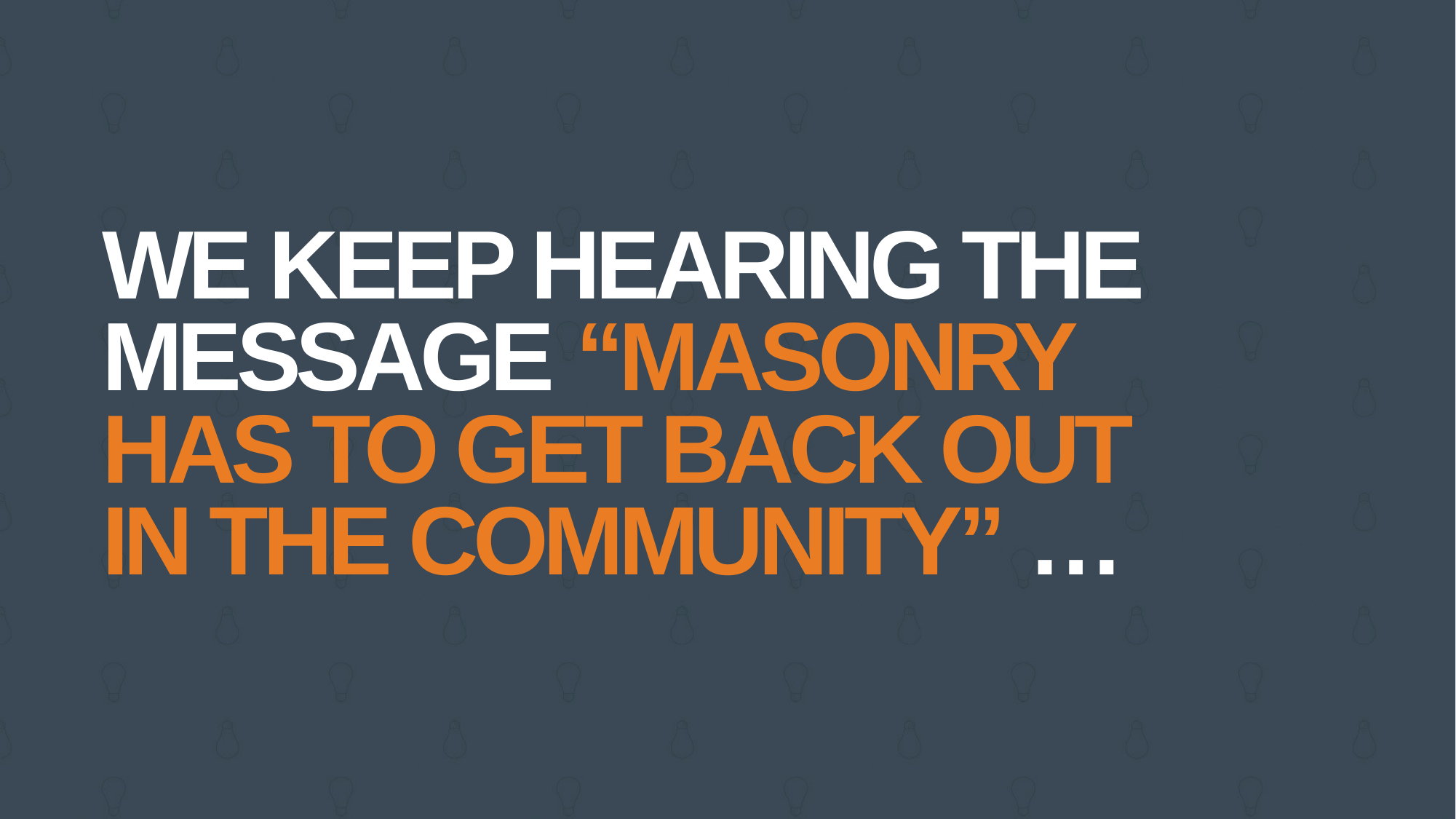

WE KEEP HEARING THE MESSAGE “MASONRY HAS TO GET BACK OUT IN THE COMMUNITY” …